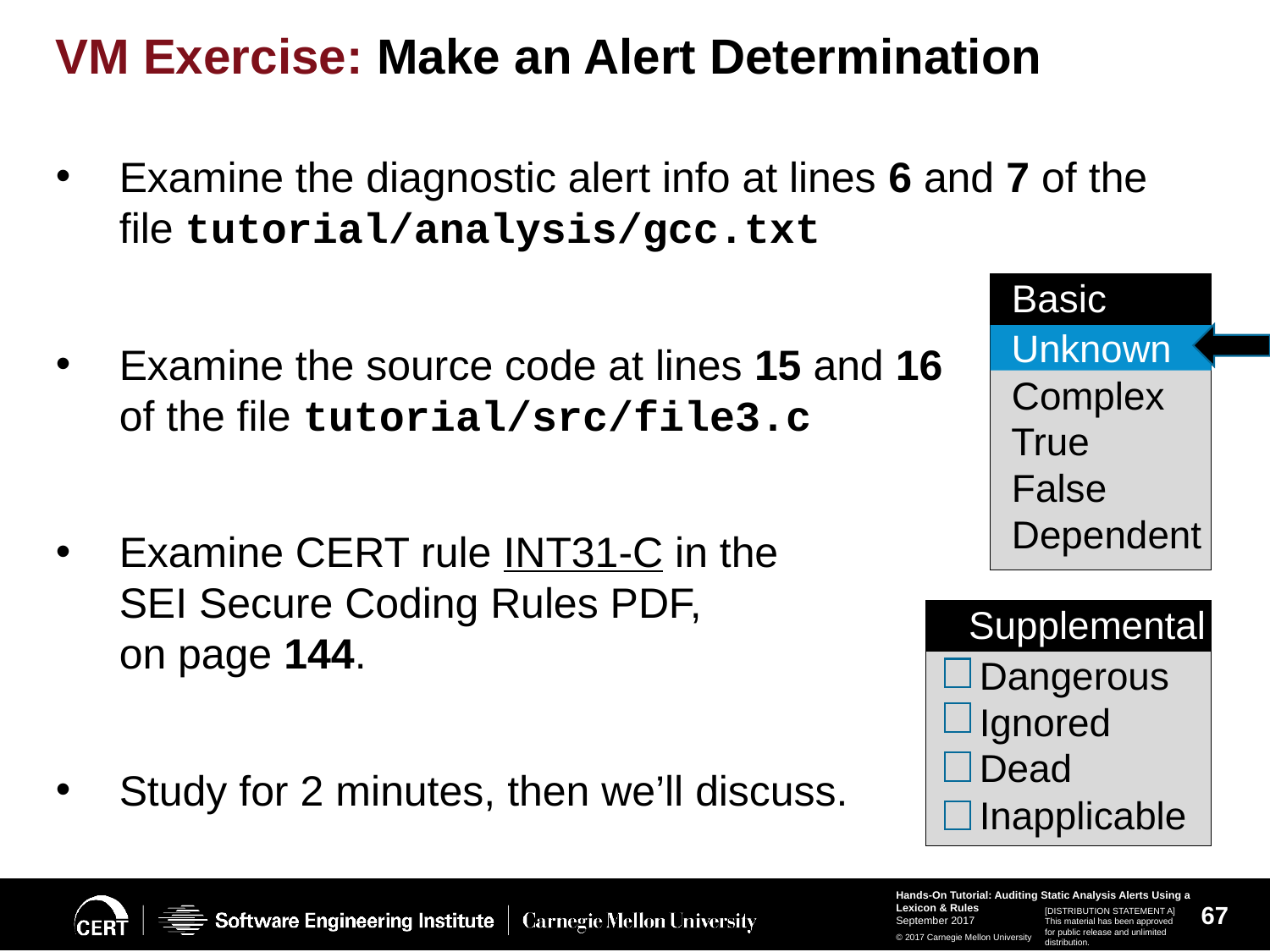

# VM Exercise: Make an Alert Determination
Examine the diagnostic alert info at lines 6 and 7 of the file tutorial/analysis/gcc.txt

Examine the source code at lines 15 and 16
of the file tutorial/src/file3.c

Examine CERT rule INT31-C in the
SEI Secure Coding Rules PDF,
on page 144.

Study for 2 minutes, then we’ll discuss.
  Basic
  Unknown
  Unknown
  Complex
  True
  False
  Dependent

    Supplemental
     Dangerous
     Ignored
     Dead
     Inapplicable